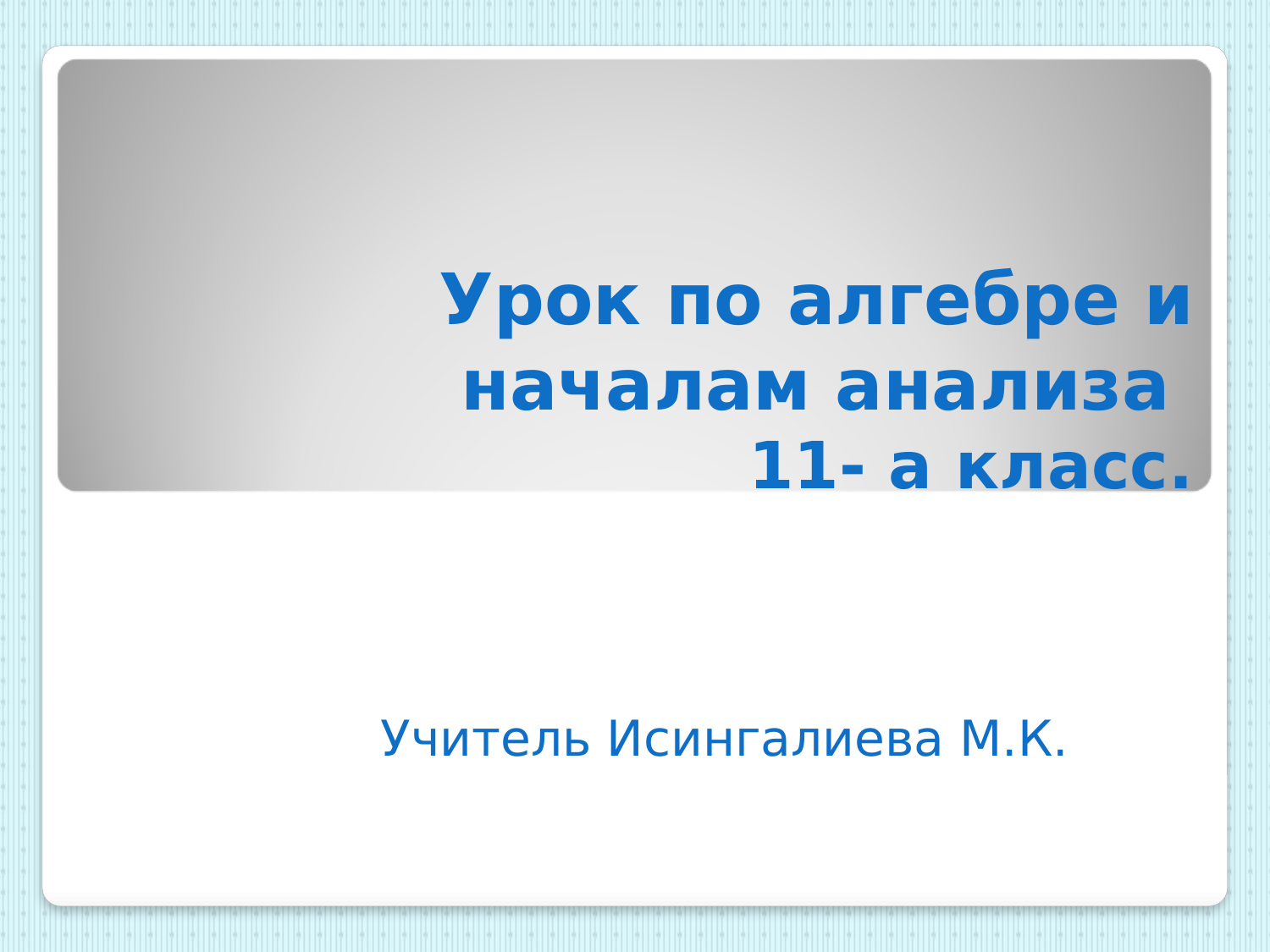

# Урок по алгебре и началам анализа 11- а класс.

Учитель Исингалиева М.К.